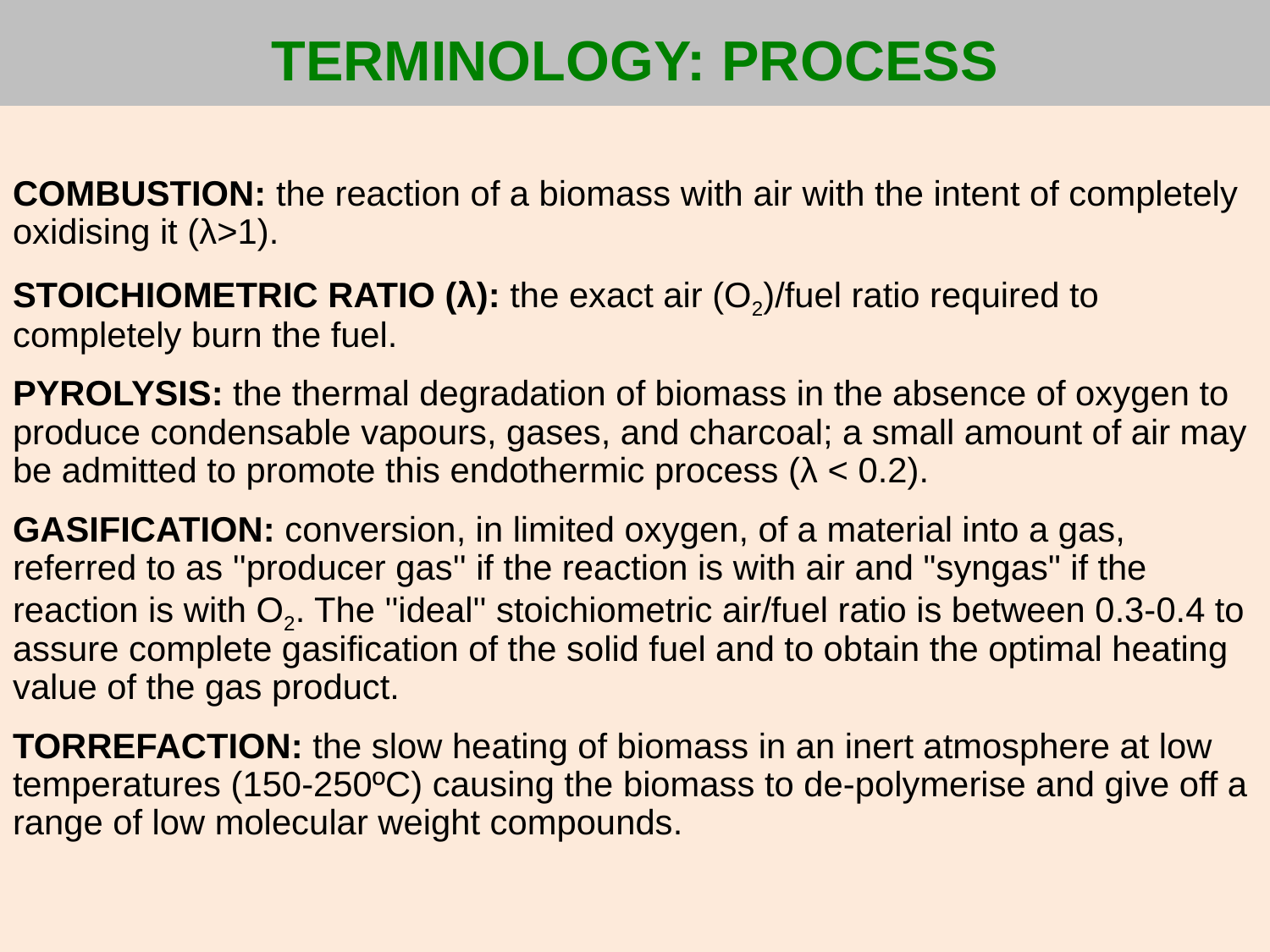

# TERMINOLOGY: PROCESS

COMBUSTION: the reaction of a biomass with air with the intent of completely oxidising it (λ>1).
STOICHIOMETRIC RATIO (λ): the exact air (O2)/fuel ratio required to completely burn the fuel.
PYROLYSIS: the thermal degradation of biomass in the absence of oxygen to produce condensable vapours, gases, and charcoal; a small amount of air may be admitted to promote this endothermic process (λ < 0.2).
GASIFICATION: conversion, in limited oxygen, of a material into a gas, referred to as ''producer gas'' if the reaction is with air and "syngas" if the reaction is with O2. The ''ideal'' stoichiometric air/fuel ratio is between 0.3-0.4 to assure complete gasification of the solid fuel and to obtain the optimal heating value of the gas product.
TORREFACTION: the slow heating of biomass in an inert atmosphere at low temperatures (150-250ºC) causing the biomass to de-polymerise and give off a range of low molecular weight compounds.